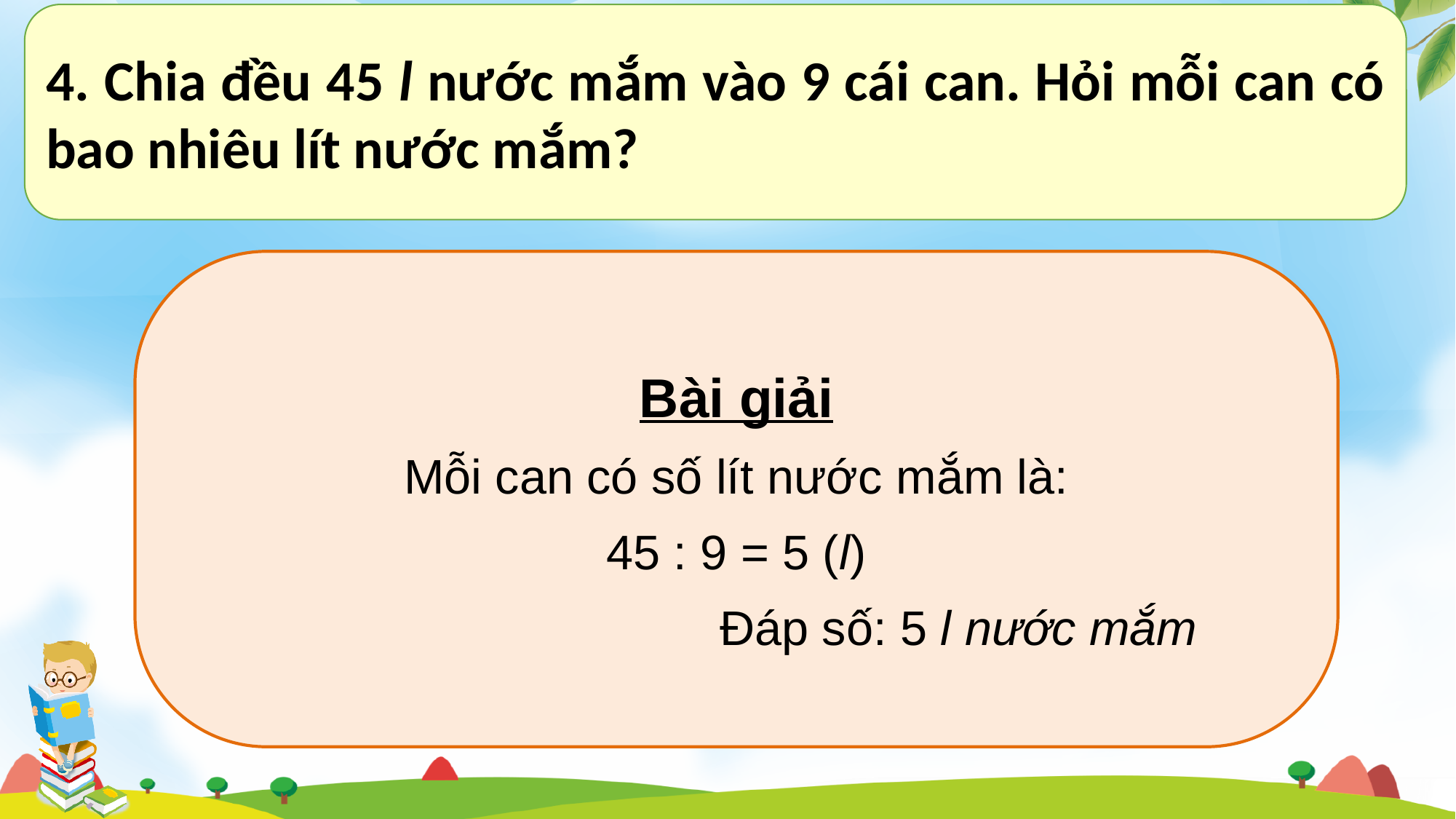

4. Chia đều 45 l nước mắm vào 9 cái can. Hỏi mỗi can có bao nhiêu lít nước mắm?
Bài giải
Mỗi can có số lít nước mắm là:
45 : 9 = 5 (l)
                                 Đáp số: 5 l nước mắm